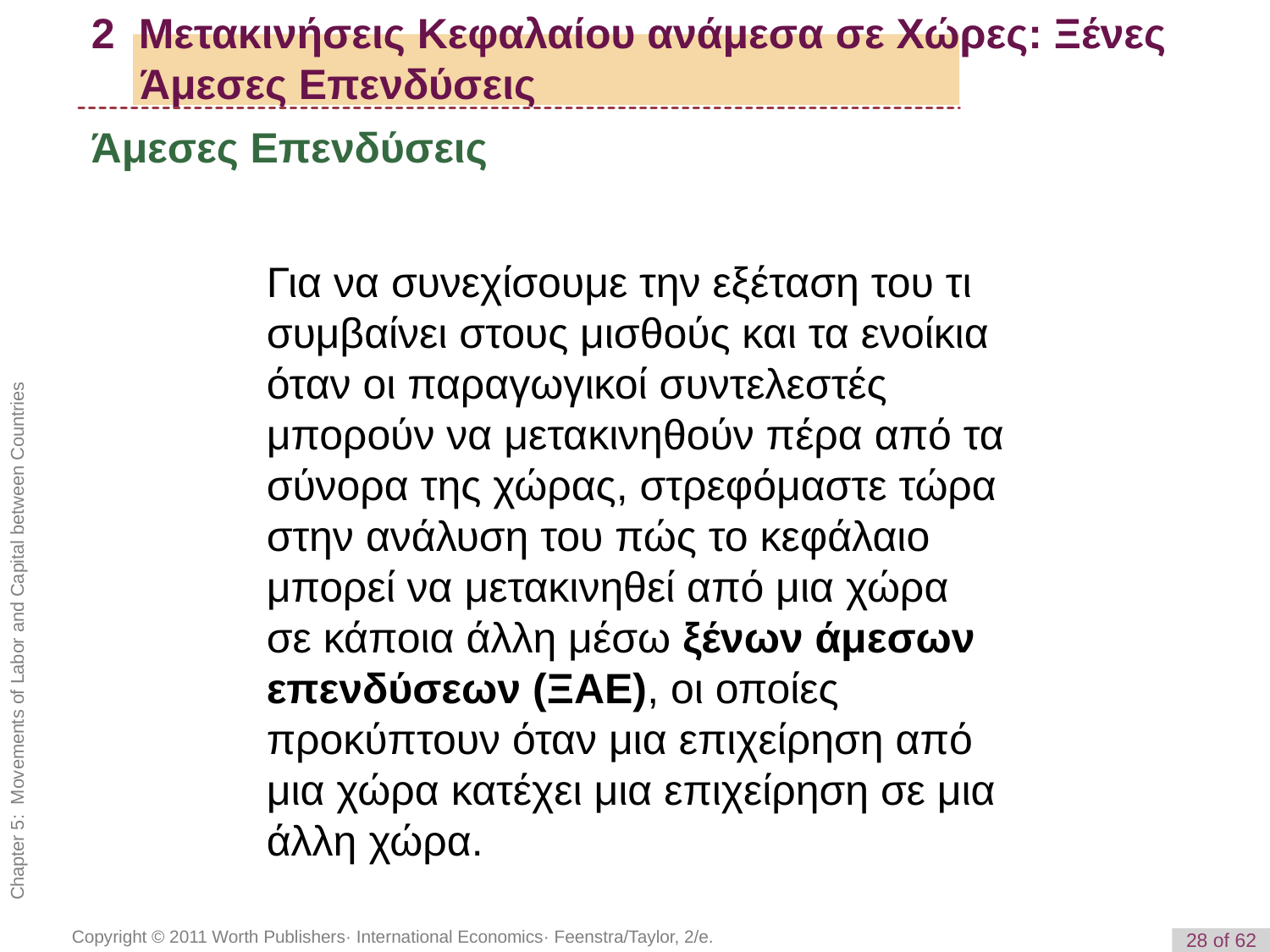

# 2  Μετακινήσεις Κεφαλαίου ανάμεσα σε Χώρες: Ξένες Άμεσες Επενδύσεις

Άμεσες Επενδύσεις
Για να συνεχίσουμε την εξέταση του τι συμβαίνει στους μισθούς και τα ενοίκια όταν οι παραγωγικοί συντελεστές μπορούν να μετακινηθούν πέρα από τα σύνορα της χώρας, στρεφόμαστε τώρα στην ανάλυση του πώς το κεφάλαιο μπορεί να μετακινηθεί από μια χώρα σε κάποια άλλη μέσω ξένων άμεσων επενδύσεων (ΞΑΕ), οι οποίες προκύπτουν όταν μια επιχείρηση από μια χώρα κατέχει μια επιχείρηση σε μια άλλη χώρα.